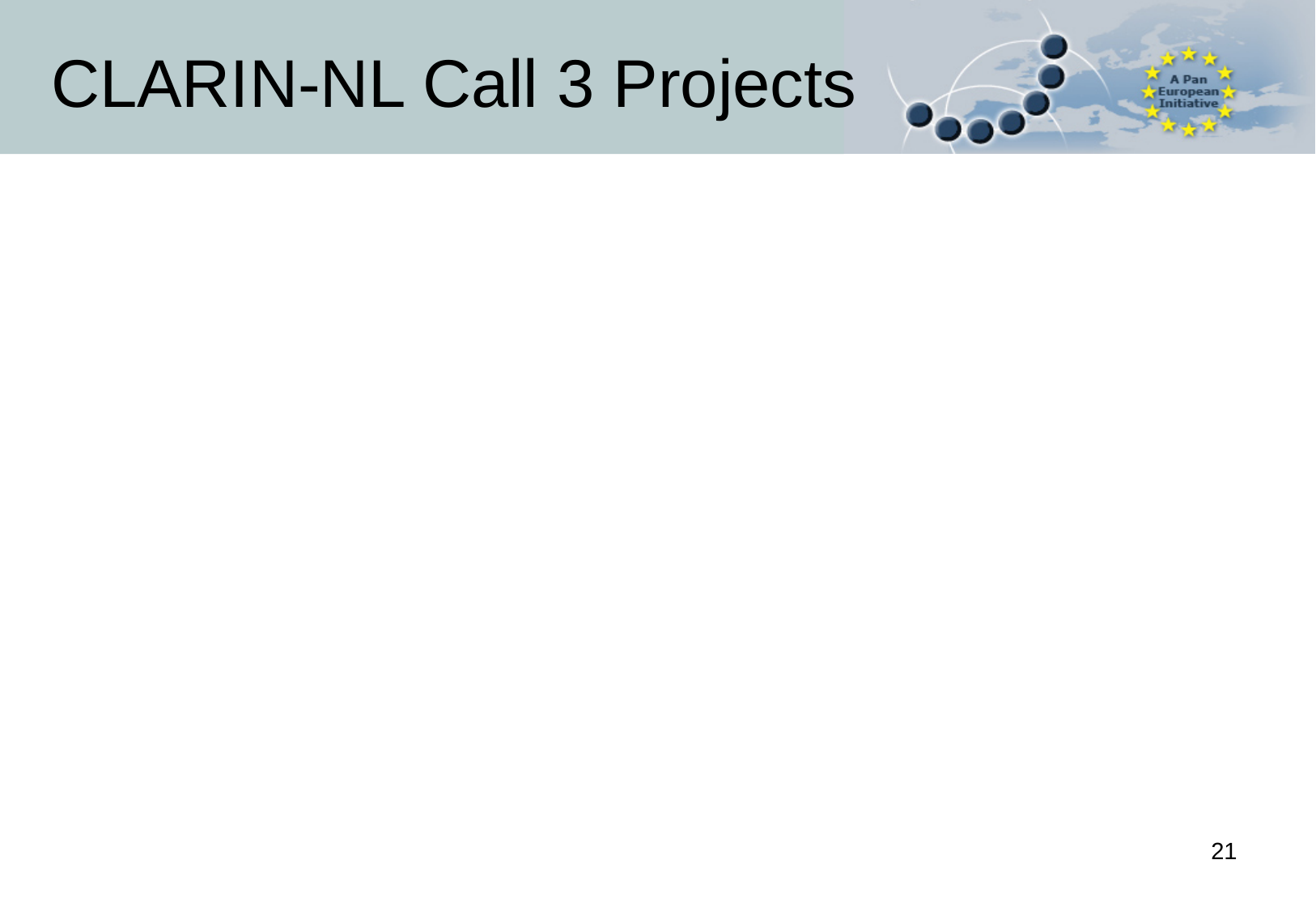

# CLARIN-NL Call 3 Projects
Projects: Running
Try to reach your colleague researchers
Show them what you are doing and that what you are doing is the way to go!
Organize workshops
Goal: increased interest from and involvement of  humanities researchers that do not (yet) work with large digital data  and tools
CLARIN-NL will support that
Logistically, financially
21